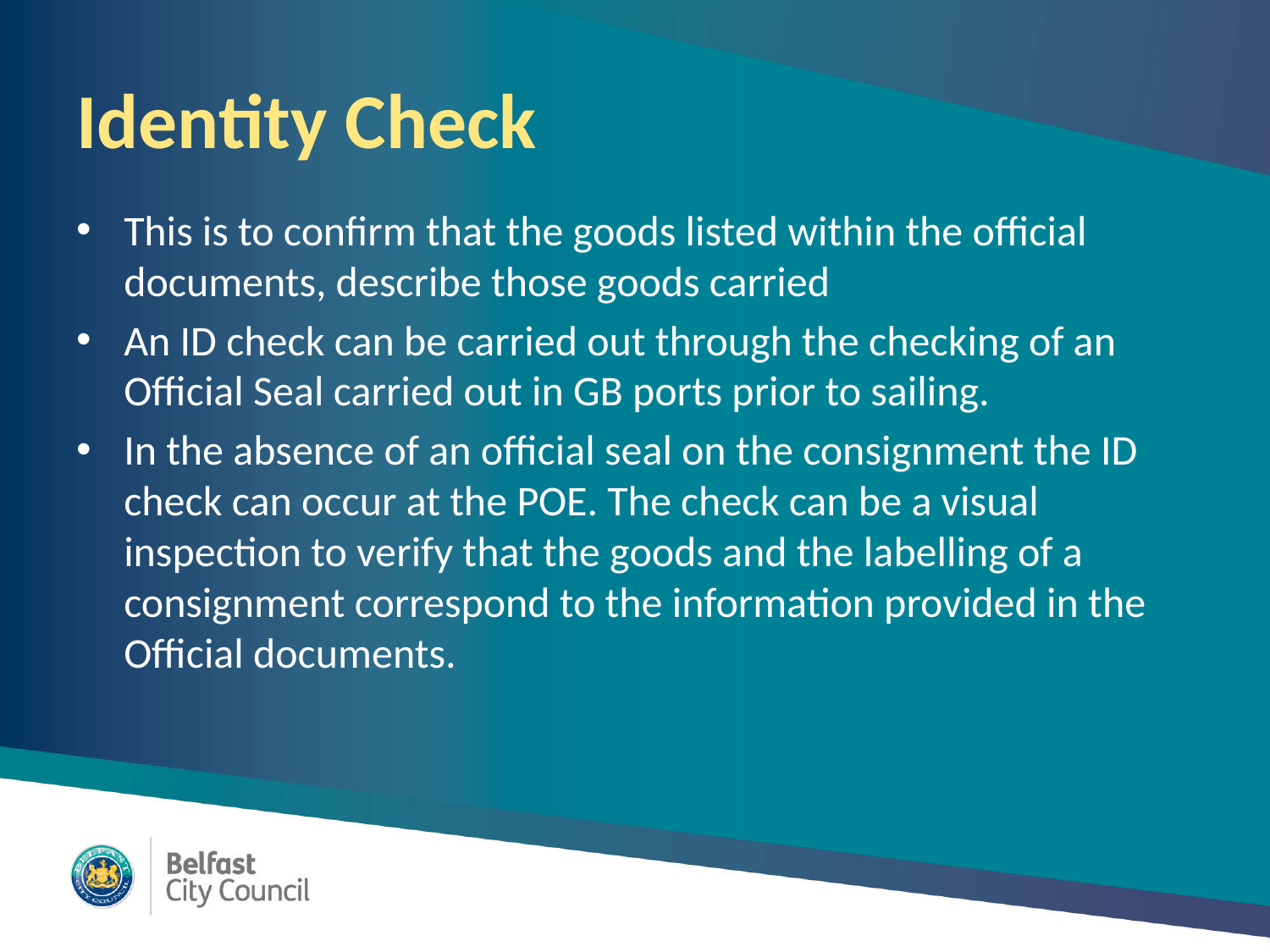

# Identity Check
This is to confirm that the goods listed within the official documents, describe those goods carried
An ID check can be carried out through the checking of an Official Seal carried out in GB ports prior to sailing.
In the absence of an official seal on the consignment the ID check can occur at the POE. The check can be a visual inspection to verify that the goods and the labelling of a consignment correspond to the information provided in the Official documents.